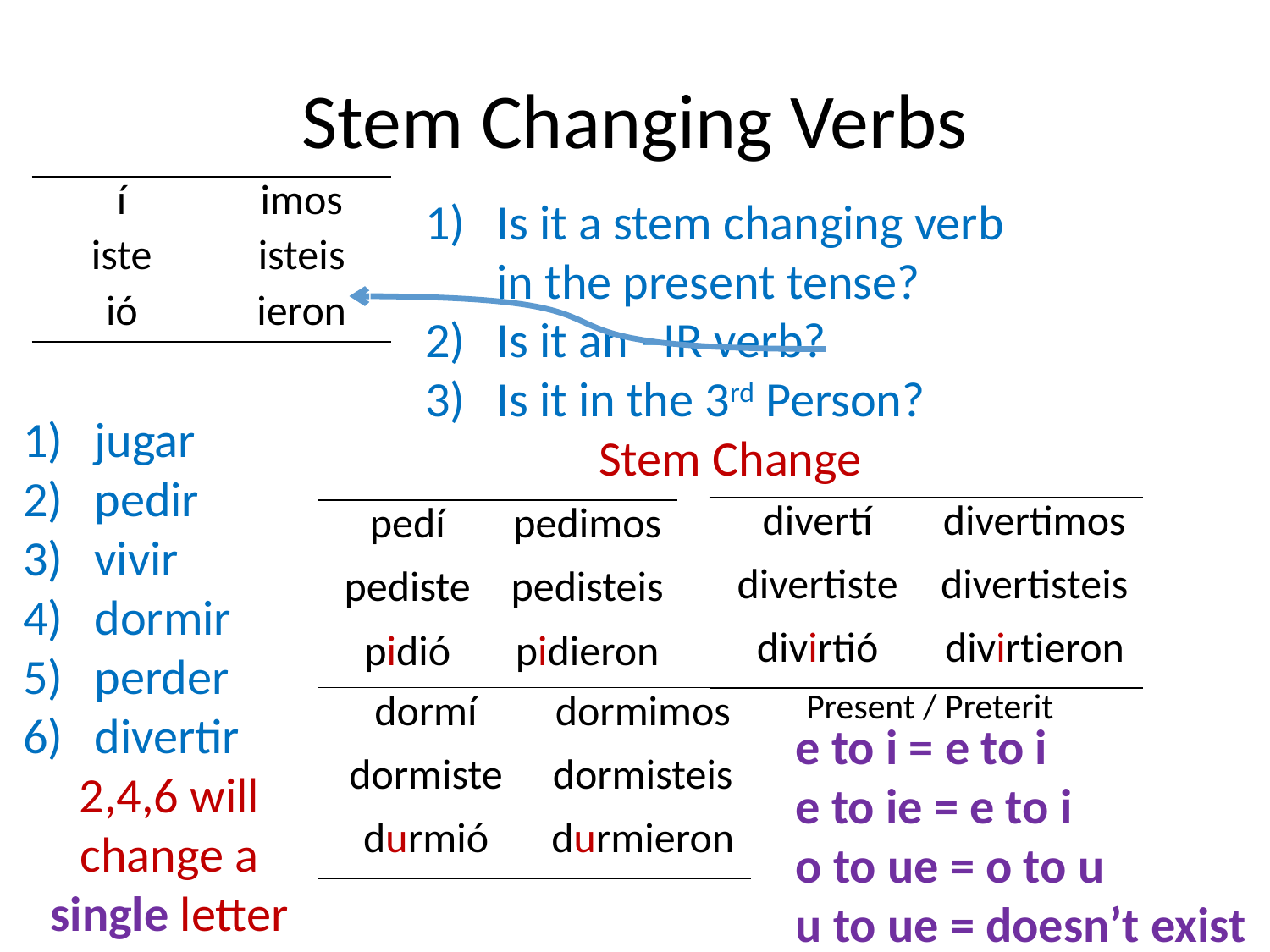

# Stem Changing Verbs
| í | imos |
| --- | --- |
| iste | isteis |
| ió | ieron |
Is it a stem changing verb in the present tense?
Is it an –IR verb?
Is it in the 3rd Person?
Stem Change
jugar
pedir
vivir
dormir
perder
divertir
2,4,6 will change a single letter
| divertí | divertimos |
| --- | --- |
| divertiste | divertisteis |
| divirtió | divirtieron |
| pedí | pedimos |
| --- | --- |
| pediste | pedisteis |
| pidió | pidieron |
Present / Preterit
| dormí | dormimos |
| --- | --- |
| dormiste | dormisteis |
| durmió | durmieron |
e to i = e to i
e to ie = e to i
o to ue = o to u
u to ue = doesn’t exist